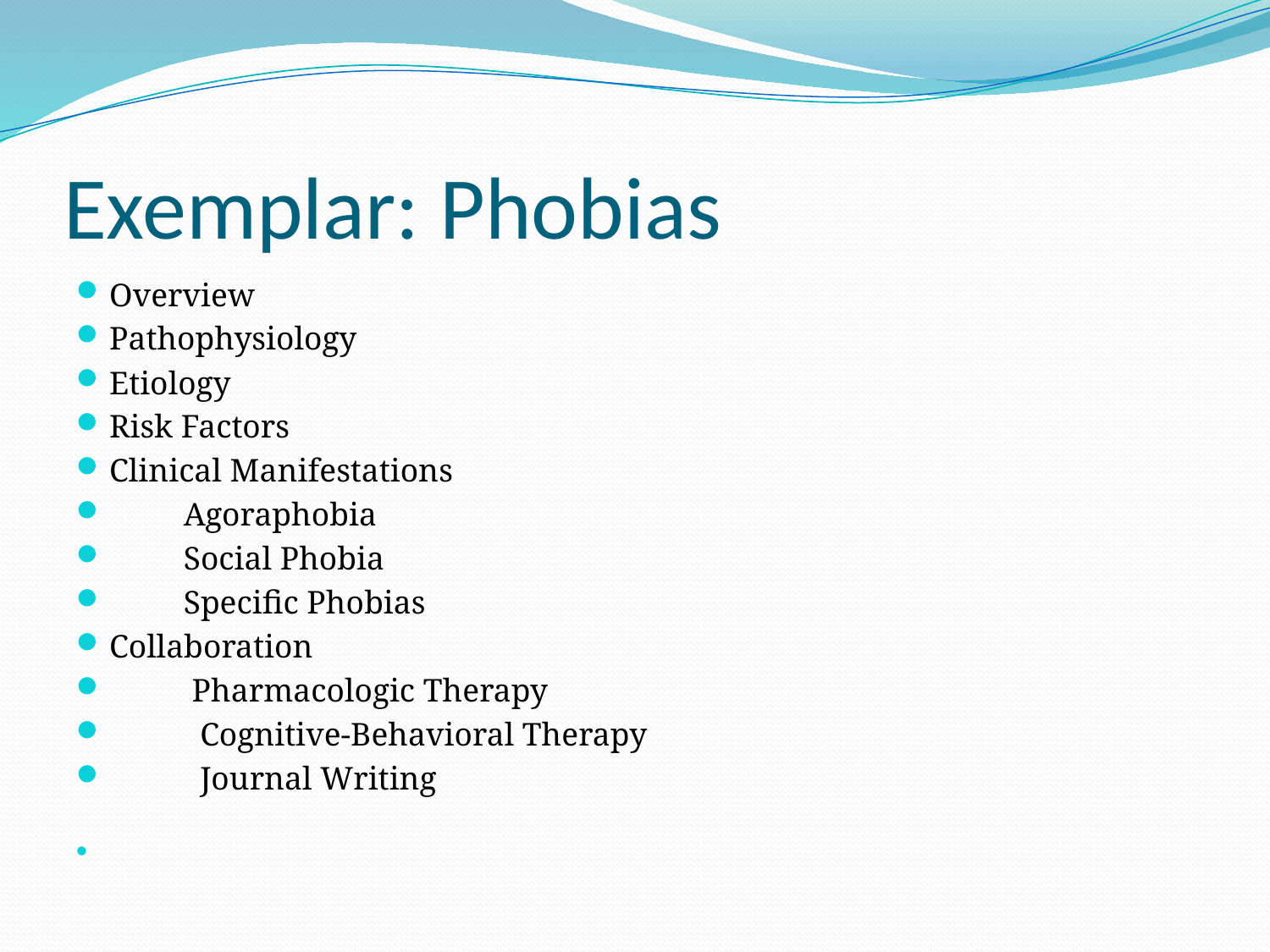

# Exemplar: Phobias
Overview
Pathophysiology
Etiology
Risk Factors
Clinical Manifestations
         Agoraphobia
         Social Phobia
         Specific Phobias
Collaboration
          Pharmacologic Therapy
           Cognitive-Behavioral Therapy
           Journal Writing